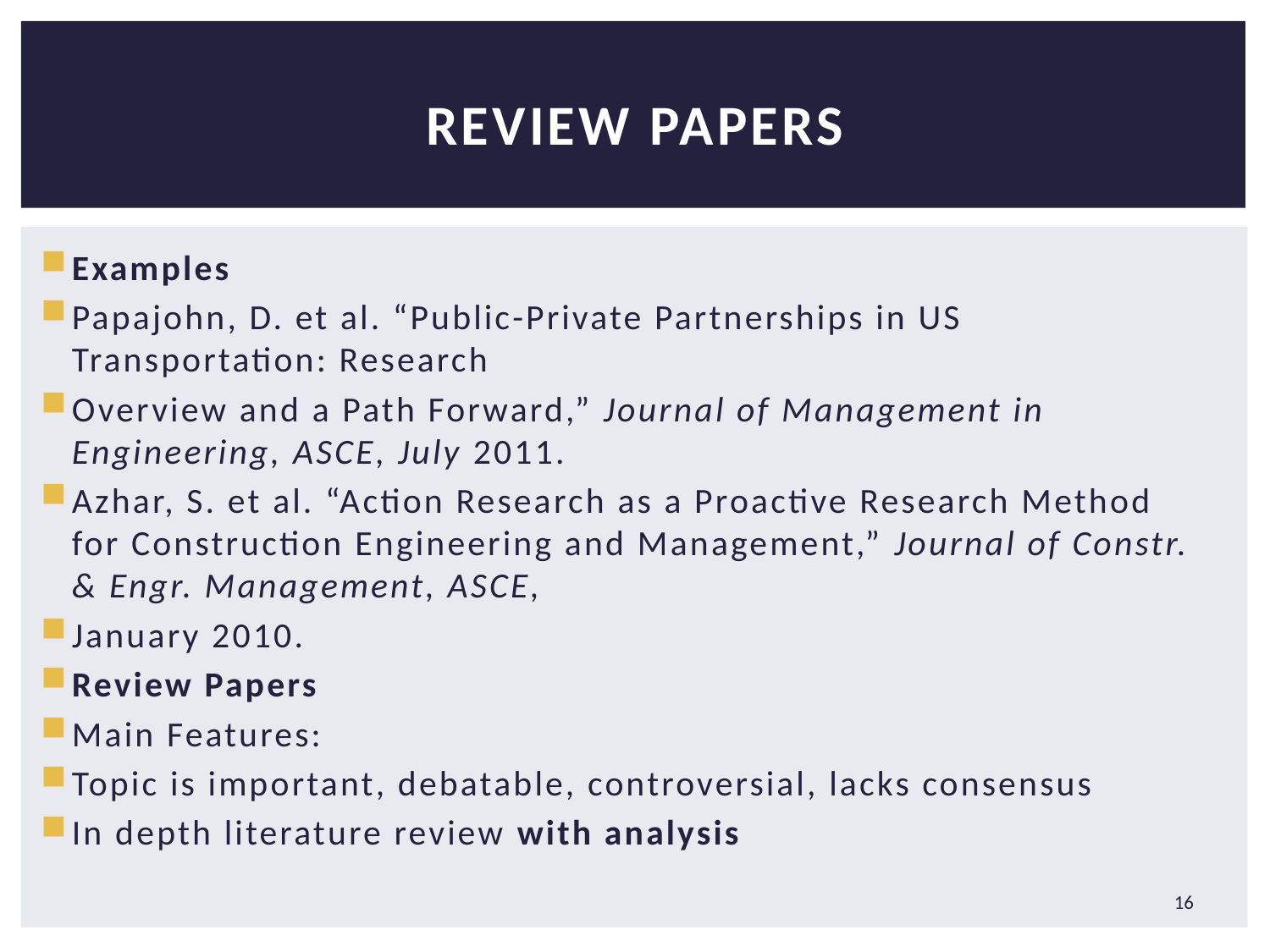

# Review Papers
Examples
Papajohn, D. et al. “Public-Private Partnerships in US Transportation: Research
Overview and a Path Forward,” Journal of Management in Engineering, ASCE, July 2011.
Azhar, S. et al. “Action Research as a Proactive Research Method for Construction Engineering and Management,” Journal of Constr. & Engr. Management, ASCE,
January 2010.
Review Papers
Main Features:
Topic is important, debatable, controversial, lacks consensus
In depth literature review with analysis
16